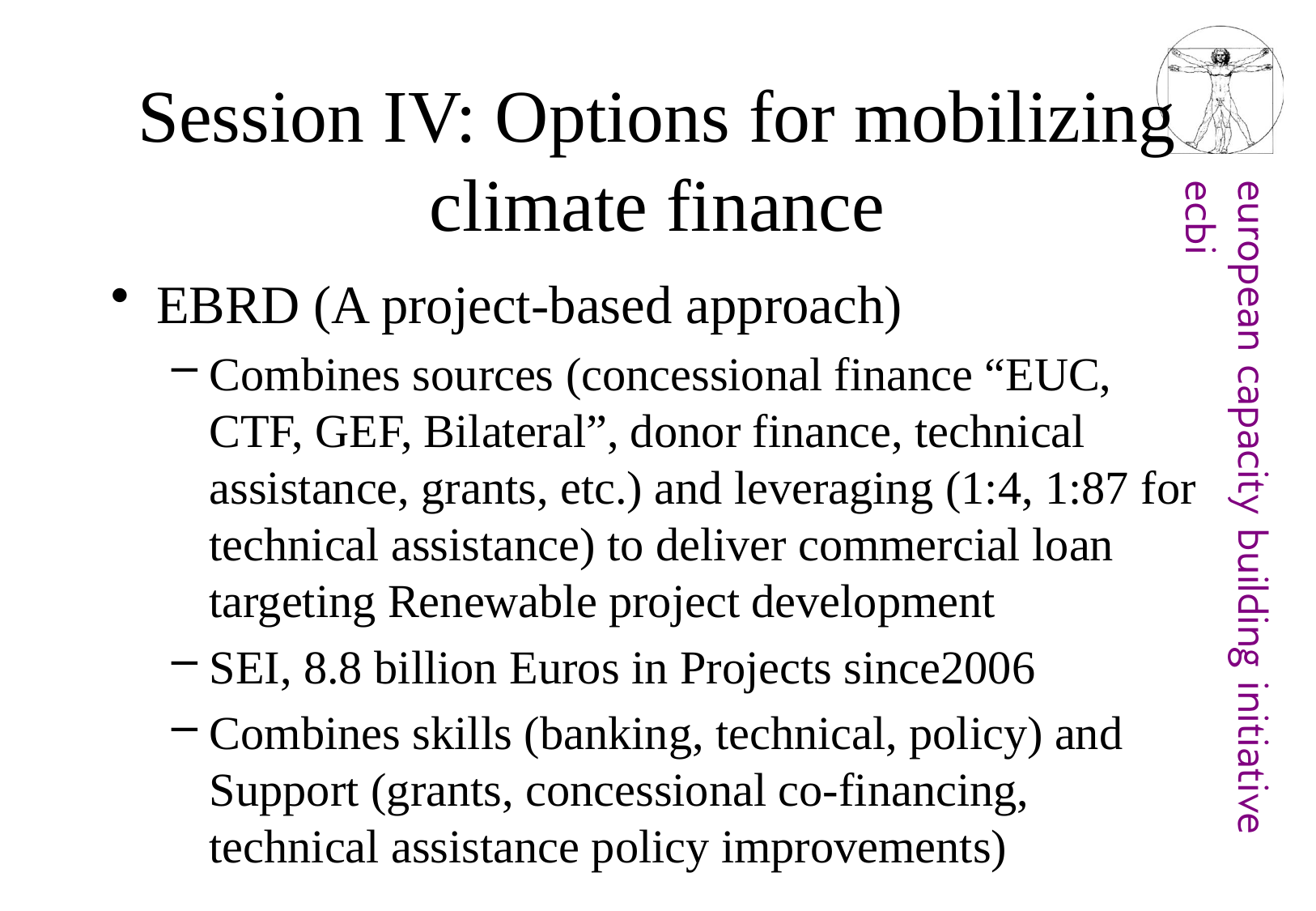

# Session IV: Options for mobilizing climate finance
EBRD (A project-based approach)
Combines sources (concessional finance “EUC, CTF, GEF, Bilateral”, donor finance, technical assistance, grants, etc.) and leveraging (1:4, 1:87 for technical assistance) to deliver commercial loan targeting Renewable project development
SEI, 8.8 billion Euros in Projects since2006
Combines skills (banking, technical, policy) and Support (grants, concessional co-financing, technical assistance policy improvements)